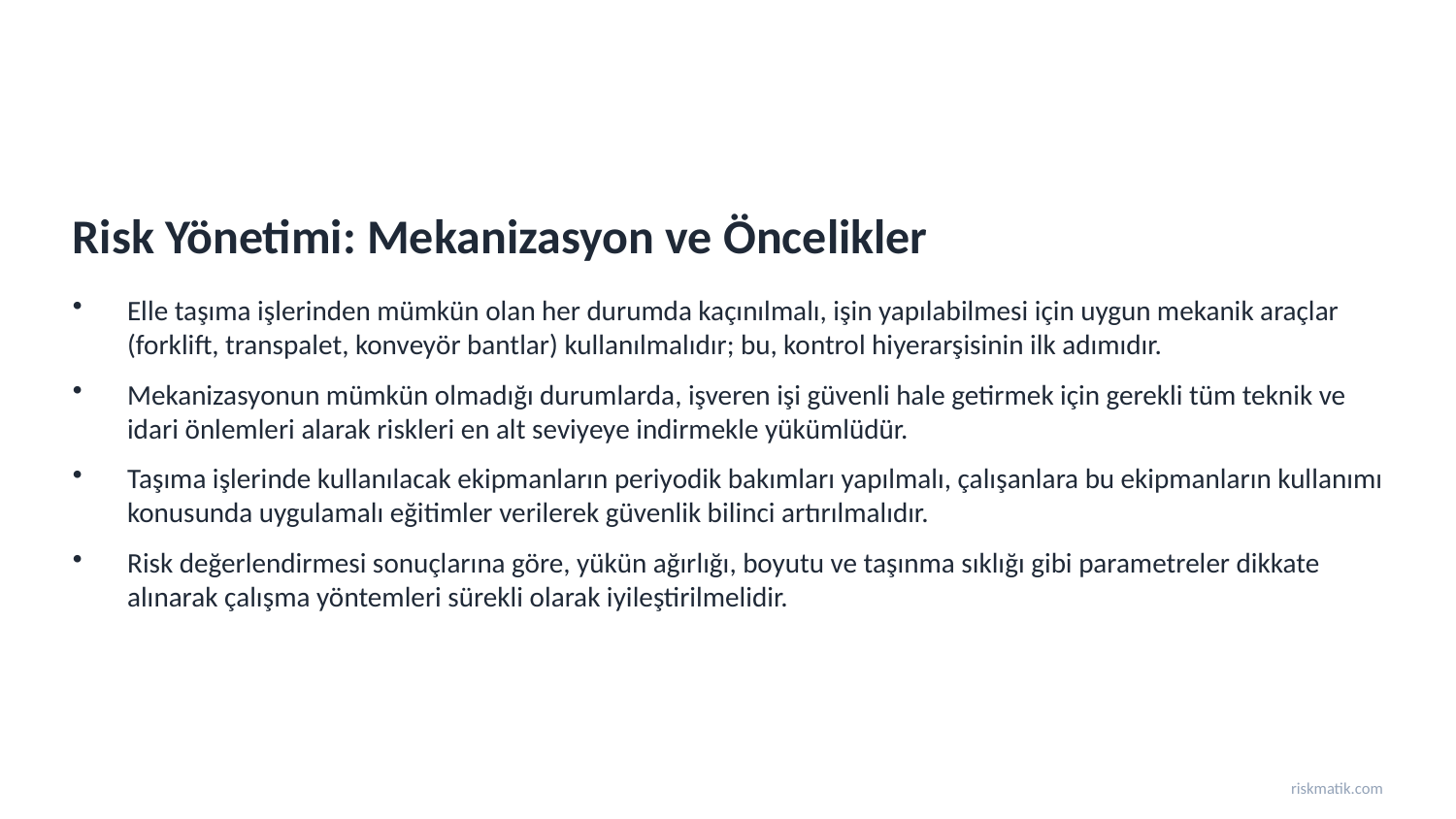

Risk Yönetimi: Mekanizasyon ve Öncelikler
Elle taşıma işlerinden mümkün olan her durumda kaçınılmalı, işin yapılabilmesi için uygun mekanik araçlar (forklift, transpalet, konveyör bantlar) kullanılmalıdır; bu, kontrol hiyerarşisinin ilk adımıdır.
Mekanizasyonun mümkün olmadığı durumlarda, işveren işi güvenli hale getirmek için gerekli tüm teknik ve idari önlemleri alarak riskleri en alt seviyeye indirmekle yükümlüdür.
Taşıma işlerinde kullanılacak ekipmanların periyodik bakımları yapılmalı, çalışanlara bu ekipmanların kullanımı konusunda uygulamalı eğitimler verilerek güvenlik bilinci artırılmalıdır.
Risk değerlendirmesi sonuçlarına göre, yükün ağırlığı, boyutu ve taşınma sıklığı gibi parametreler dikkate alınarak çalışma yöntemleri sürekli olarak iyileştirilmelidir.
riskmatik.com